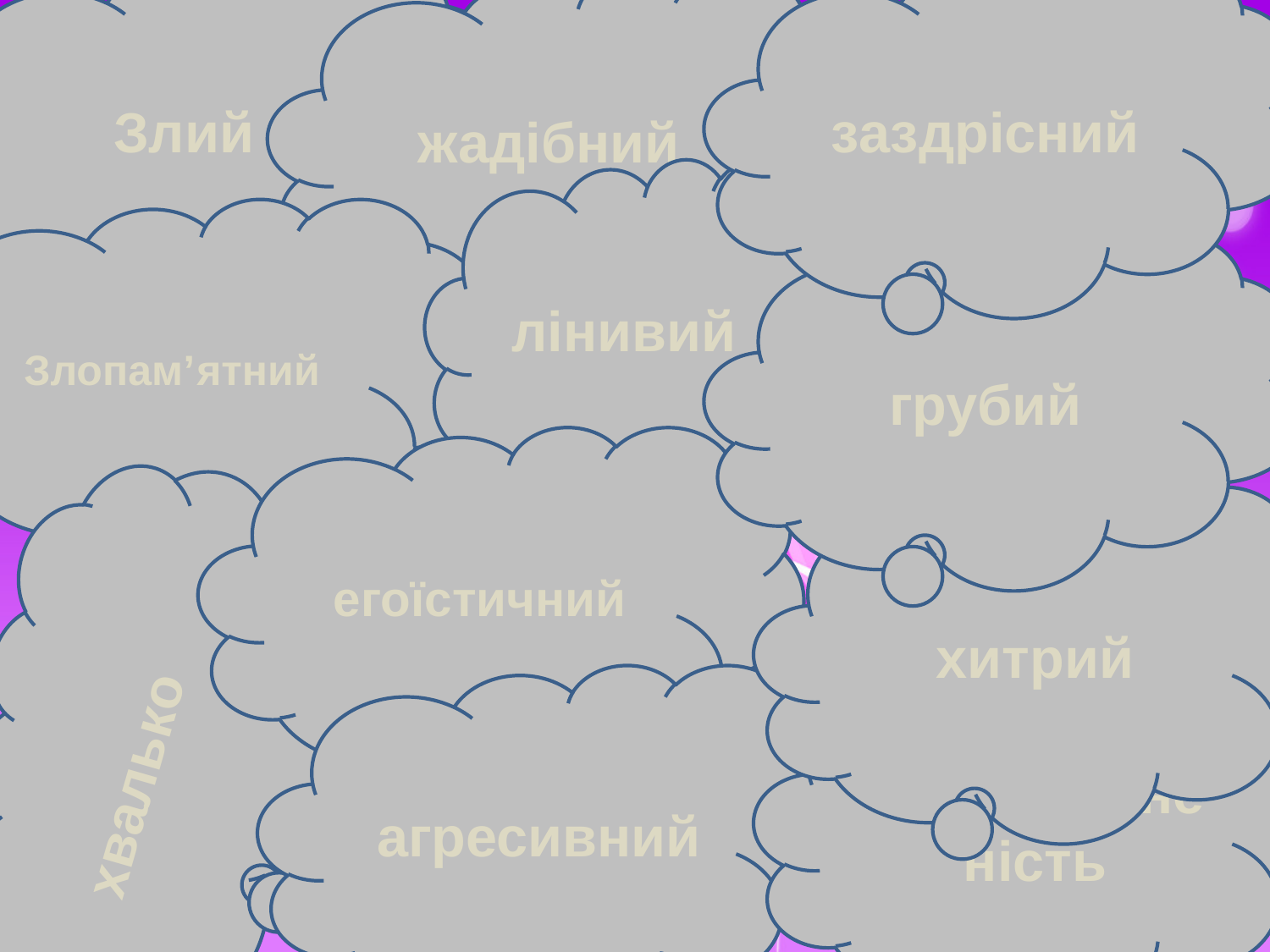

Злий
заздрісний
жадібний
лінивий
Злопам’ятний
грубий
егоїстичний
хитрий
хвалько
самовпевненість
агресивний